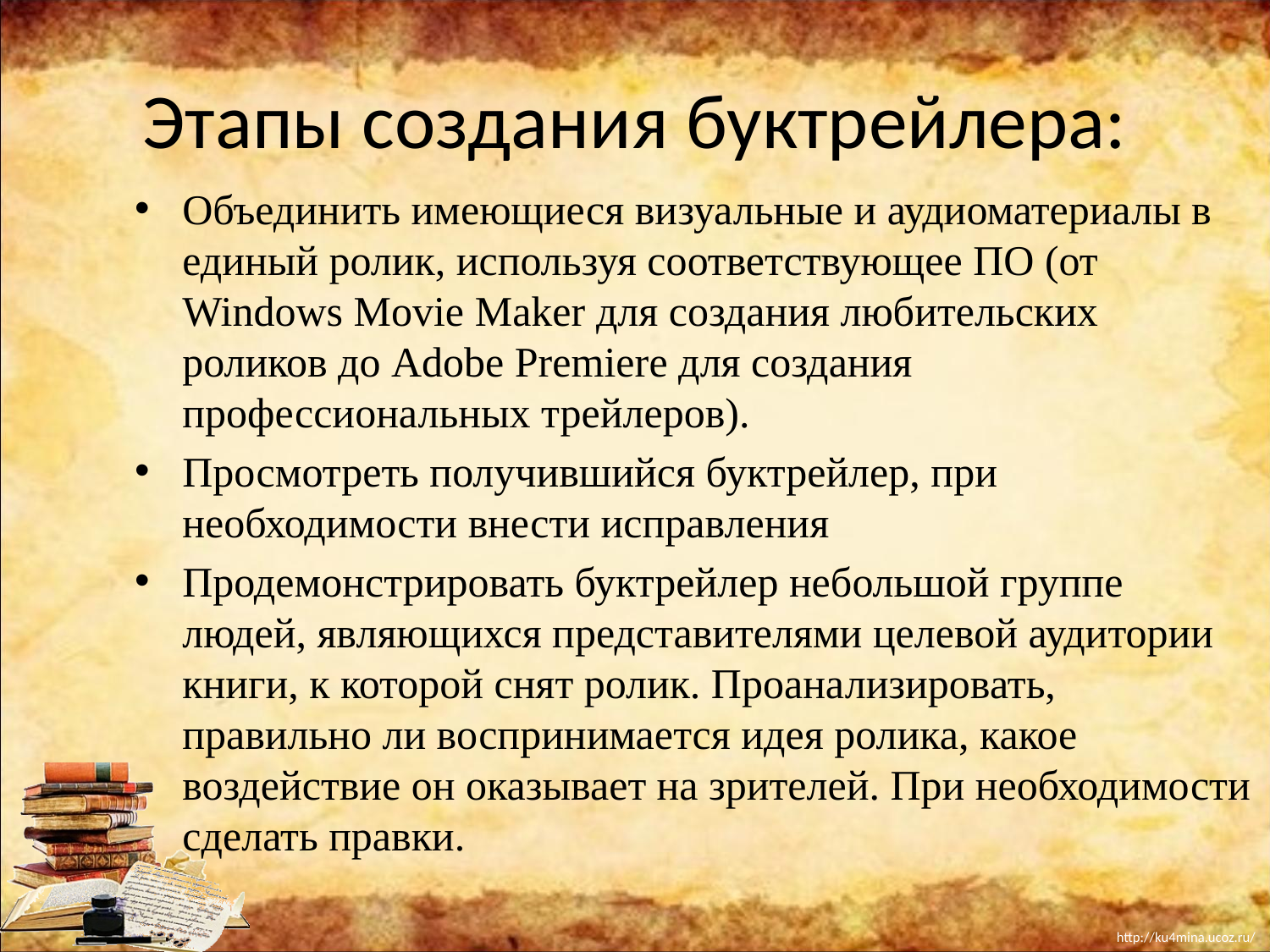

# Этапы создания буктрейлера:
Объединить имеющиеся визуальные и аудиоматериалы в единый ролик, используя соответствующее ПО (от Windows Movie Maker для создания любительских роликов до Adobe Premiere для создания профессиональных трейлеров).
Просмотреть получившийся буктрейлер, при необходимости внести исправления
Продемонстрировать буктрейлер небольшой группе людей, являющихся представителями целевой аудитории книги, к которой снят ролик. Проанализировать, правильно ли воспринимается идея ролика, какое воздействие он оказывает на зрителей. При необходимости сделать правки.